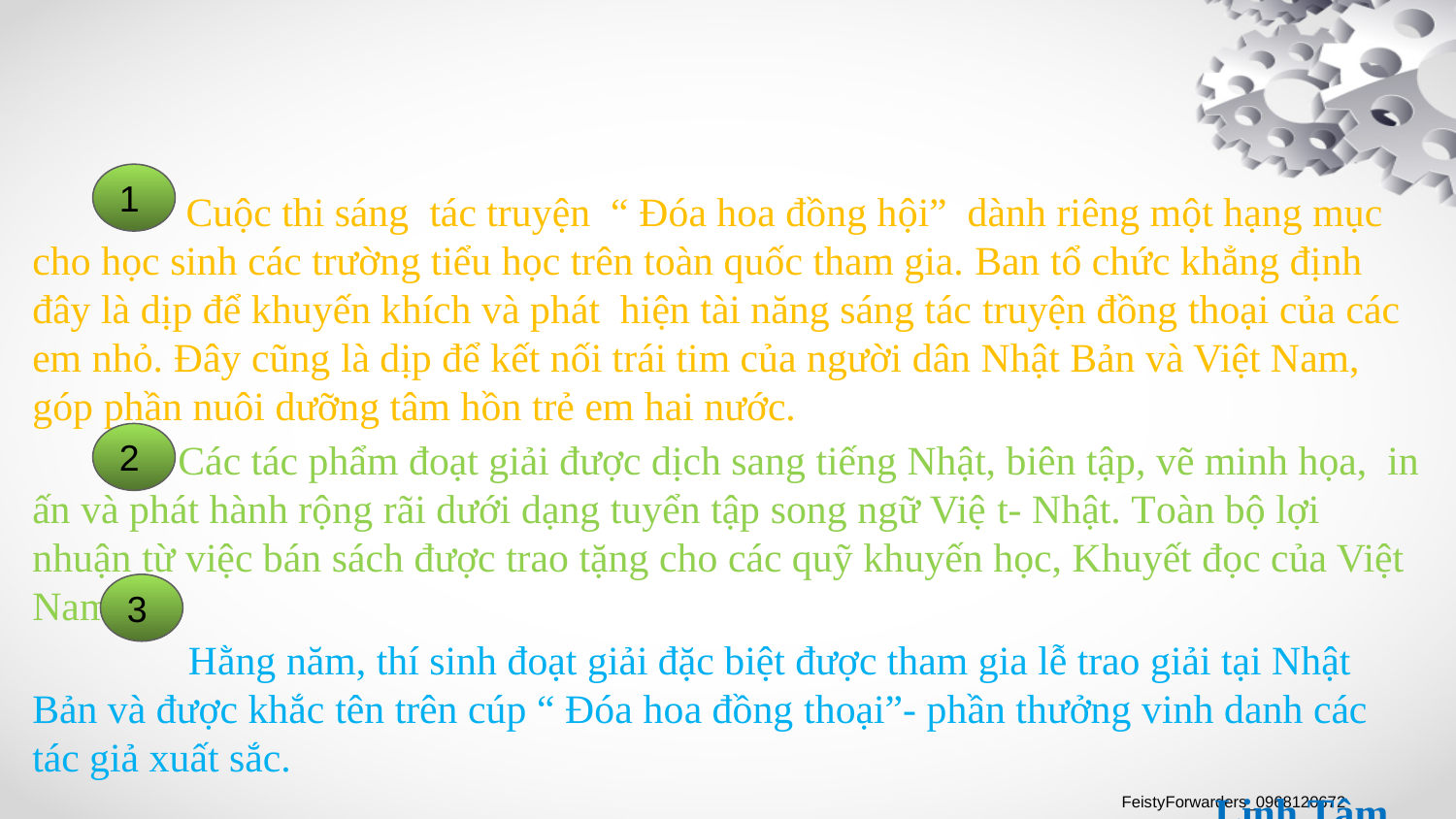

1
	 Cuộc thi sáng  tác truyện  “ Đóa hoa đồng hội”  dành riêng một hạng mục cho học sinh các trường tiểu học trên toàn quốc tham gia. Ban tổ chức khẳng định đây là dịp để khuyến khích và phát  hiện tài năng sáng tác truyện đồng thoại của các em nhỏ. Đây cũng là dịp để kết nối trái tim của người dân Nhật Bản và Việt Nam, góp phần nuôi dưỡng tâm hồn trẻ em hai nước.
	Các tác phẩm đoạt giải được dịch sang tiếng Nhật, biên tập, vẽ minh họa,  in ấn và phát hành rộng rãi dưới dạng tuyển tập song ngữ Việ t- Nhật. Toàn bộ lợi nhuận từ việc bán sách được trao tặng cho các quỹ khuyến học, Khuyết đọc của Việt Nam.
	 Hằng năm, thí sinh đoạt giải đặc biệt được tham gia lễ trao giải tại Nhật Bản và được khắc tên trên cúp “ Đóa hoa đồng thoại”- phần thưởng vinh danh các tác giả xuất sắc.
                                                                                                                    Linh Tâm

2
3